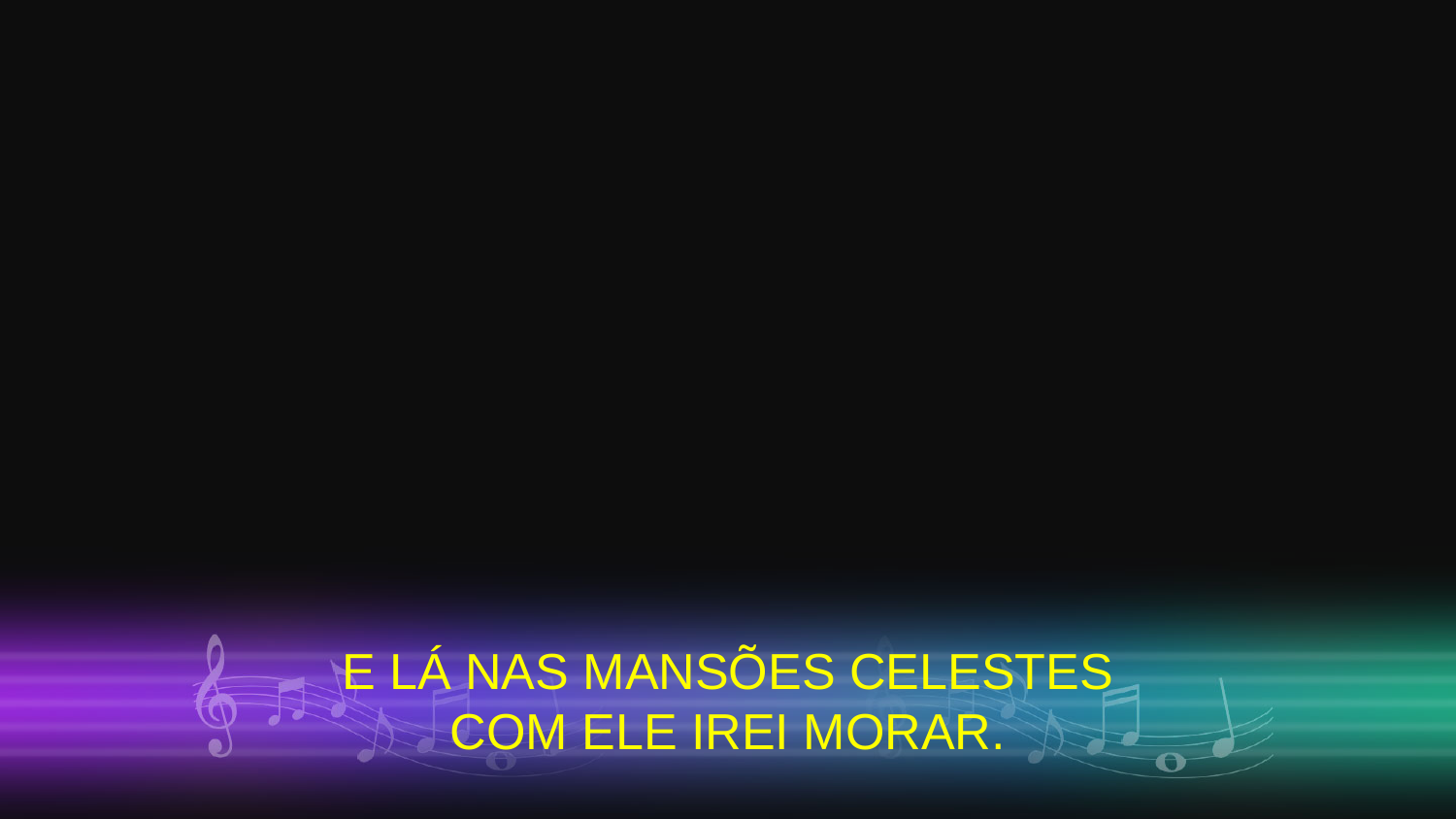

E LÁ NAS MANSÕES CELESTES
COM ELE IREI MORAR.